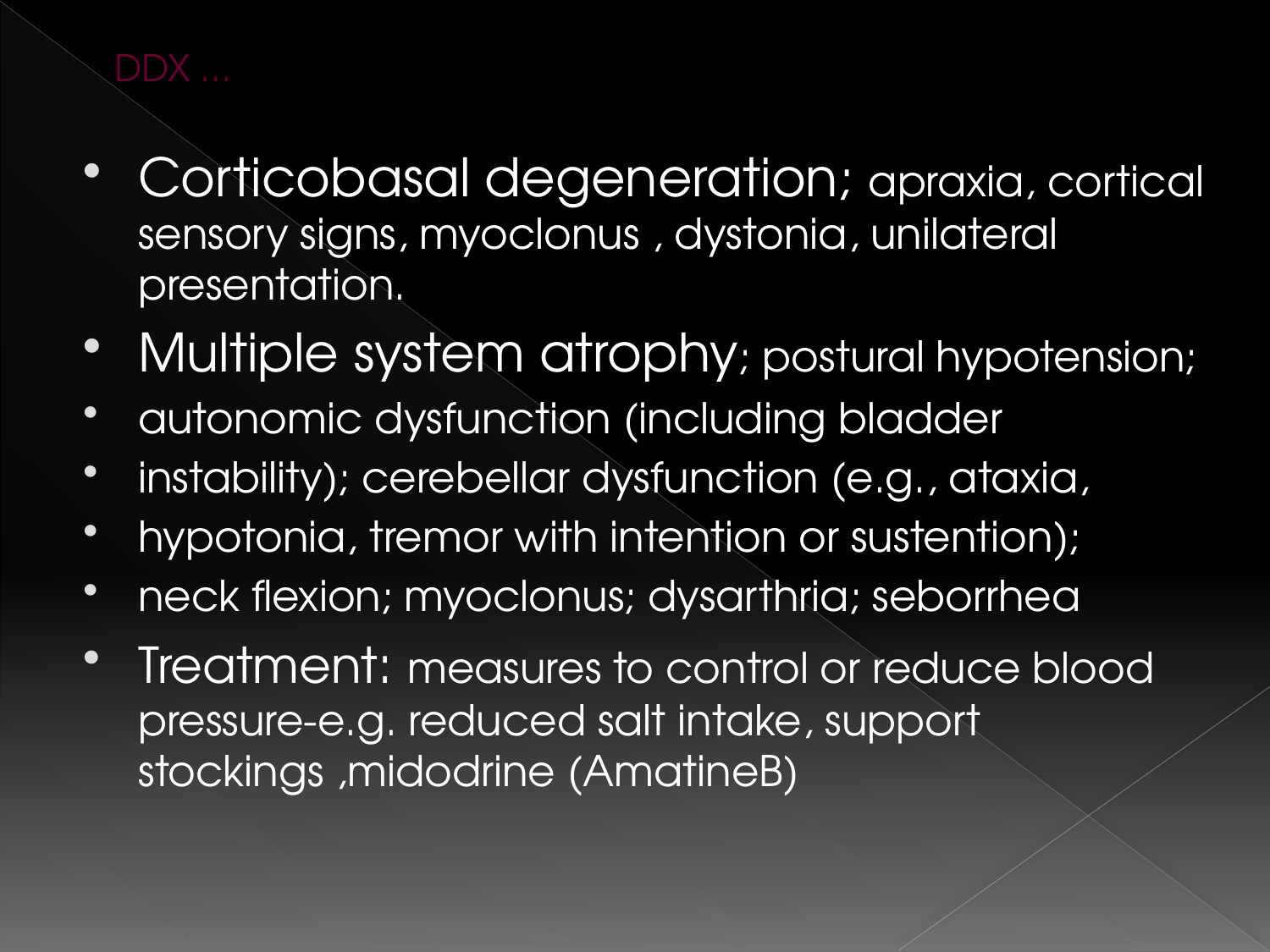

# DDX …
Corticobasal degeneration; apraxia, cortical sensory signs, myoclonus , dystonia, unilateral presentation.
Multiple system atrophy; postural hypotension;
autonomic dysfunction (including bladder
instability); cerebellar dysfunction (e.g., ataxia,
hypotonia, tremor with intention or sustention);
neck flexion; myoclonus; dysarthria; seborrhea
Treatment: measures to control or reduce blood pressure-e.g. reduced salt intake, support stockings ,midodrine (AmatineB)